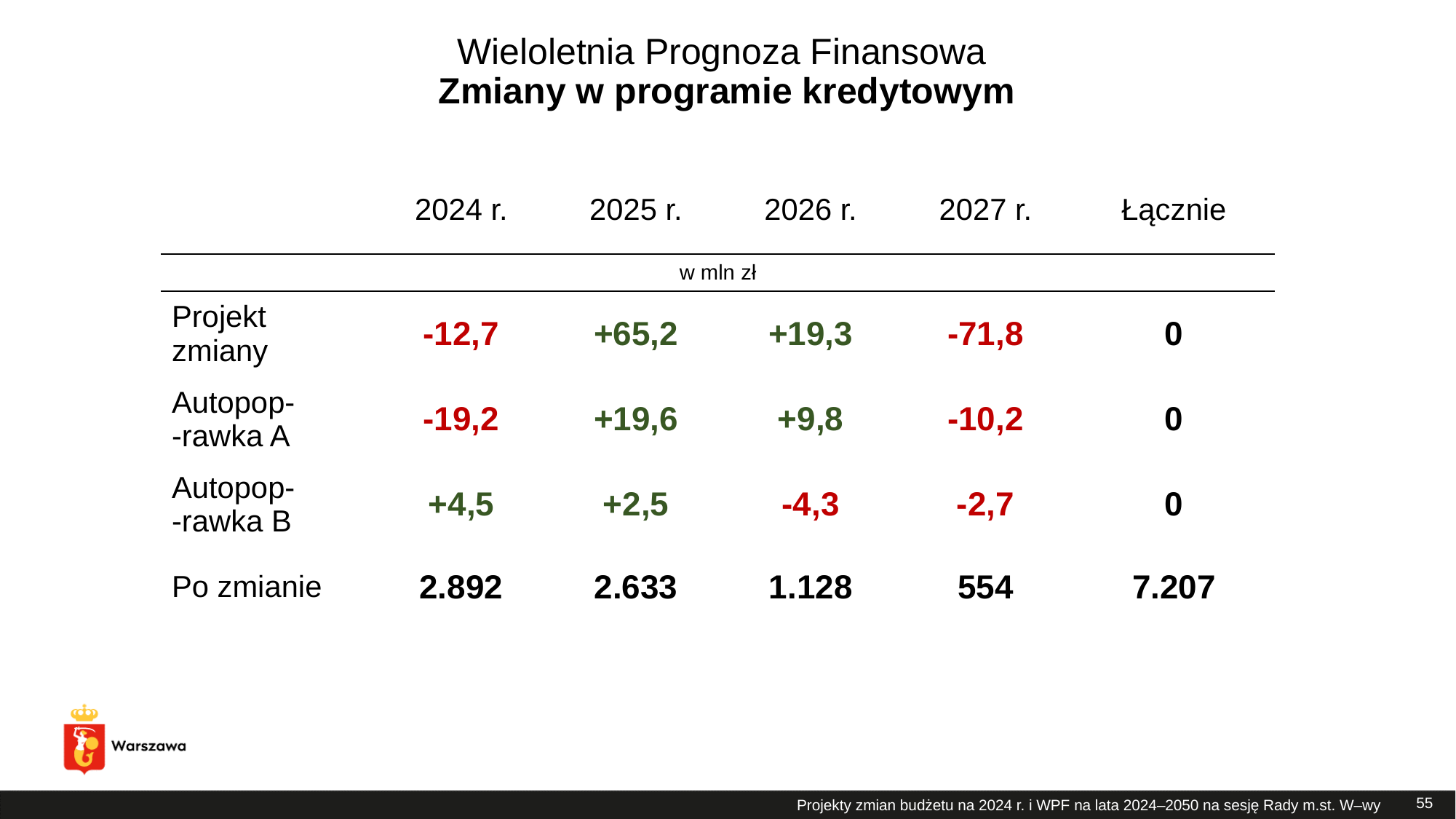

# Wieloletnia Prognoza Finansowa Zmiany w programie kredytowym
|  | 2024 r. | 2025 r. | 2026 r. | 2027 r. | Łącznie |
| --- | --- | --- | --- | --- | --- |
| w mln zł |  |  |  |  |  |
| Projekt zmiany | -12,7 | +65,2 | +19,3 | -71,8 | 0 |
| Autopop- -rawka A | -19,2 | +19,6 | +9,8 | -10,2 | 0 |
| Autopop- -rawka B | +4,5 | +2,5 | -4,3 | -2,7 | 0 |
| Po zmianie | 2.892 | 2.633 | 1.128 | 554 | 7.207 |
55
Projekty zmian budżetu na 2024 r. i WPF na lata 2024–2050 na sesję Rady m.st. W–wy